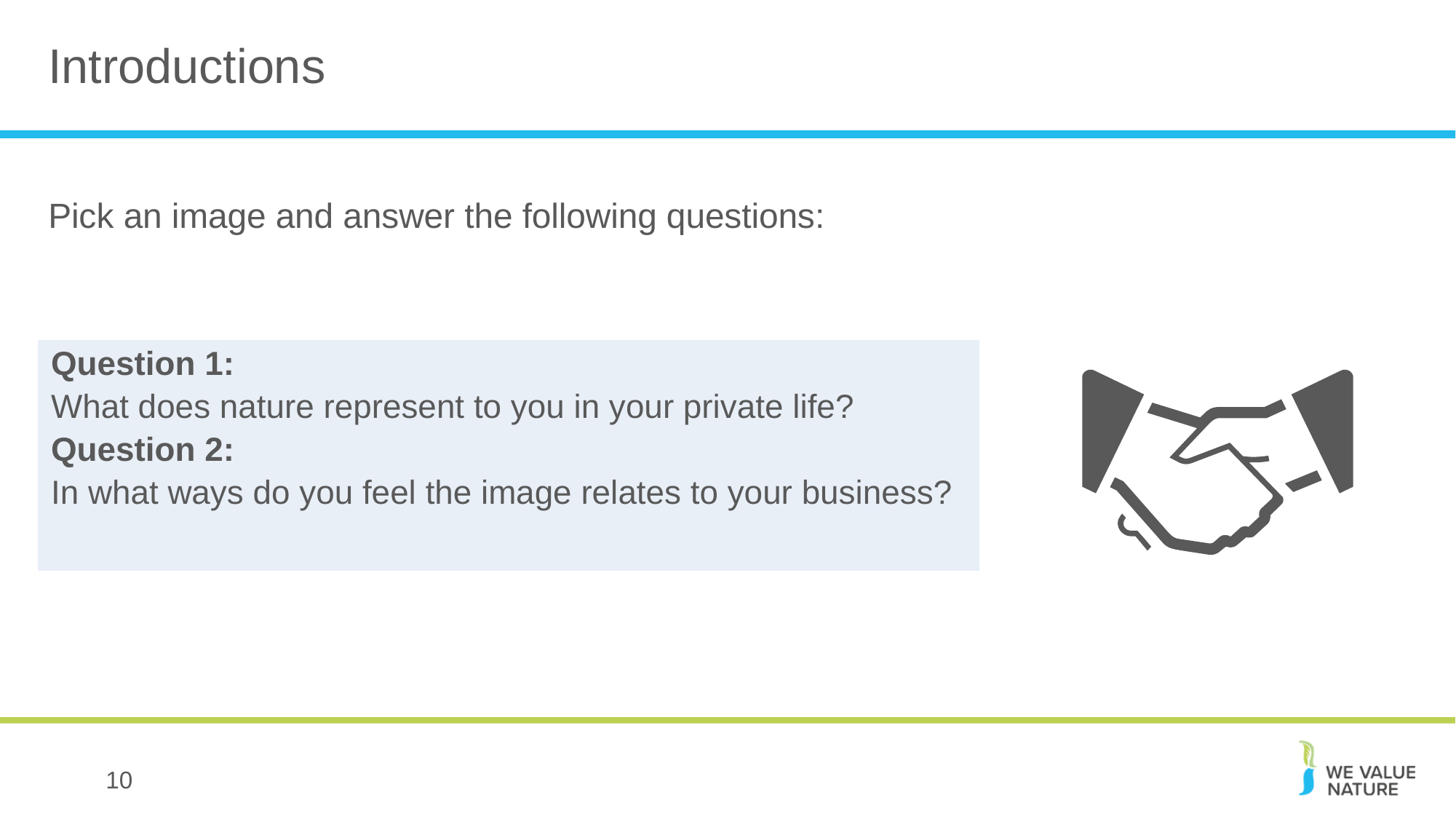

# Introductions
Pick an image and answer the following questions:

| Question 1: What does nature represent to you in your private life? Question 2: In what ways do you feel the image relates to your business? |
| --- |

10